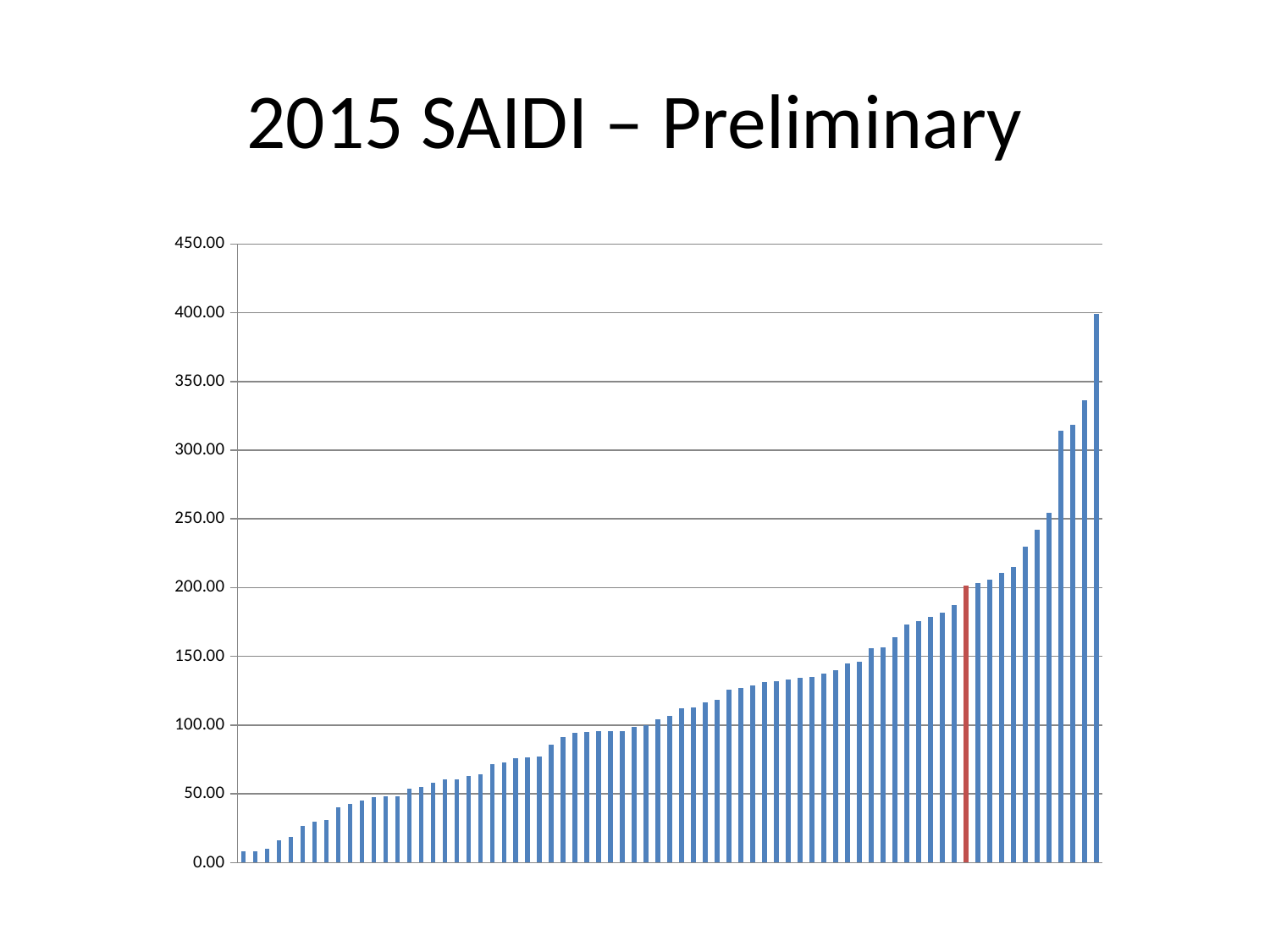

# 2015 SAIDI – Preliminary

### Chart

| Category |  |
|---|---|